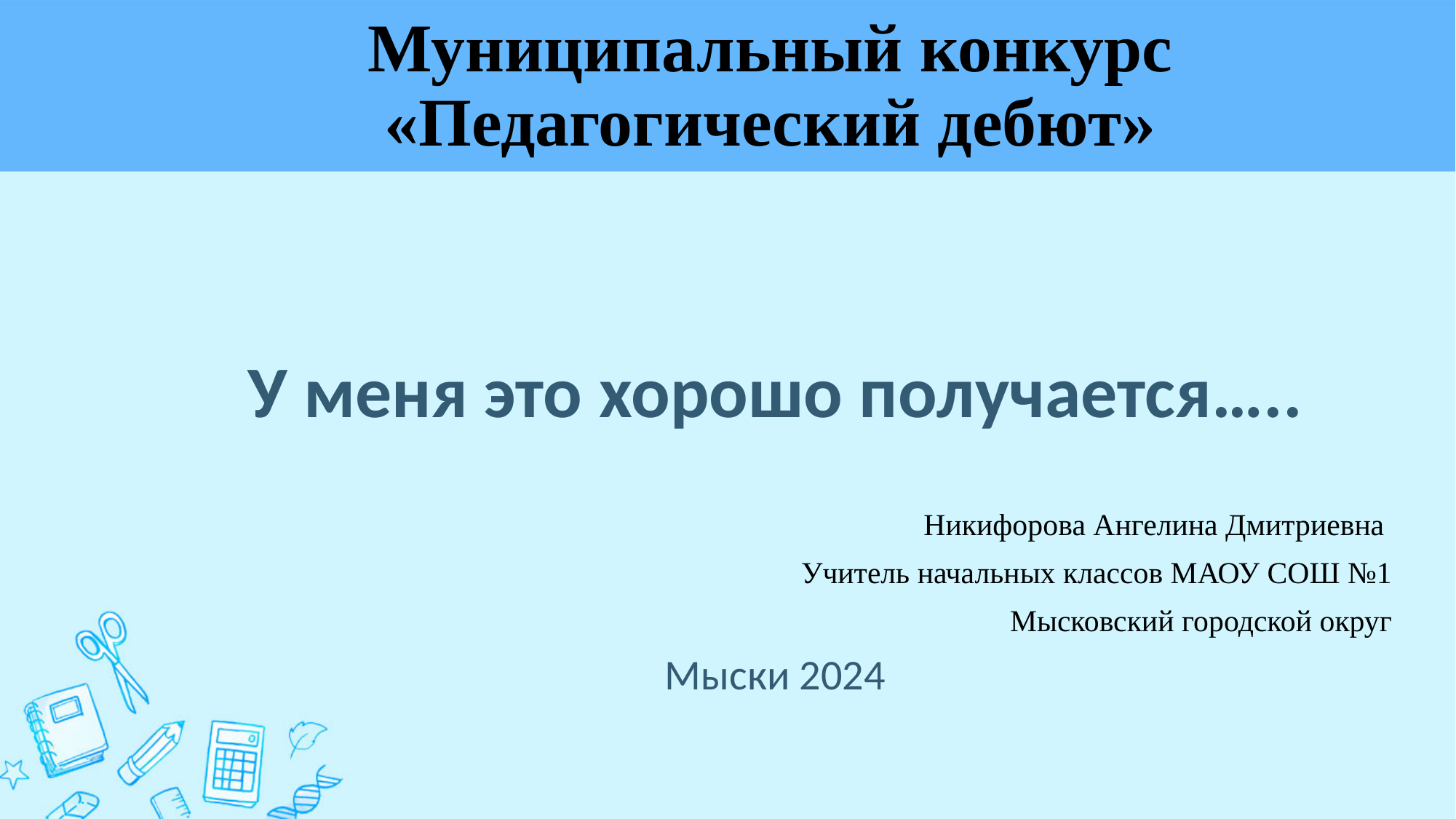

# Муниципальный конкурс «Педагогический дебют»

У меня это хорошо получается…..

Никифорова Ангелина Дмитриевна
Учитель начальных классов МАОУ СОШ №1
Мысковский городской округ
Мыски 2024